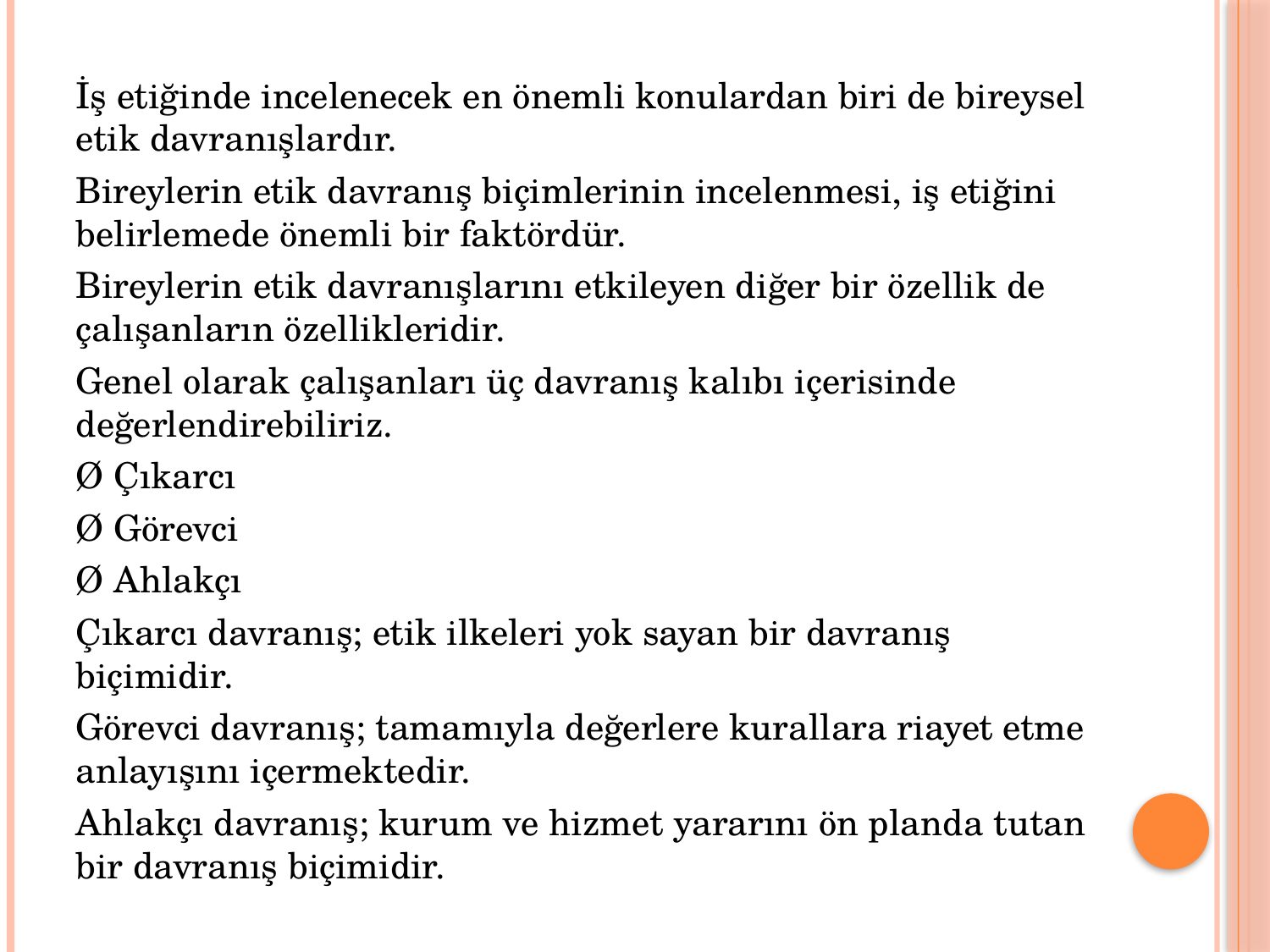

İş etiğinde incelenecek en önemli konulardan biri de bireysel etik davranışlardır.
Bireylerin etik davranış biçimlerinin incelenmesi, iş etiğini belirlemede önemli bir faktördür.
Bireylerin etik davranışlarını etkileyen diğer bir özellik de çalışanların özellikleridir.
Genel olarak çalışanları üç davranış kalıbı içerisinde değerlendirebiliriz.
Ø Çıkarcı
Ø Görevci
Ø Ahlakçı
Çıkarcı davranış; etik ilkeleri yok sayan bir davranış biçimidir.
Görevci davranış; tamamıyla değerlere kurallara riayet etme anlayışını içermektedir.
Ahlakçı davranış; kurum ve hizmet yararını ön planda tutan bir davranış biçimidir.